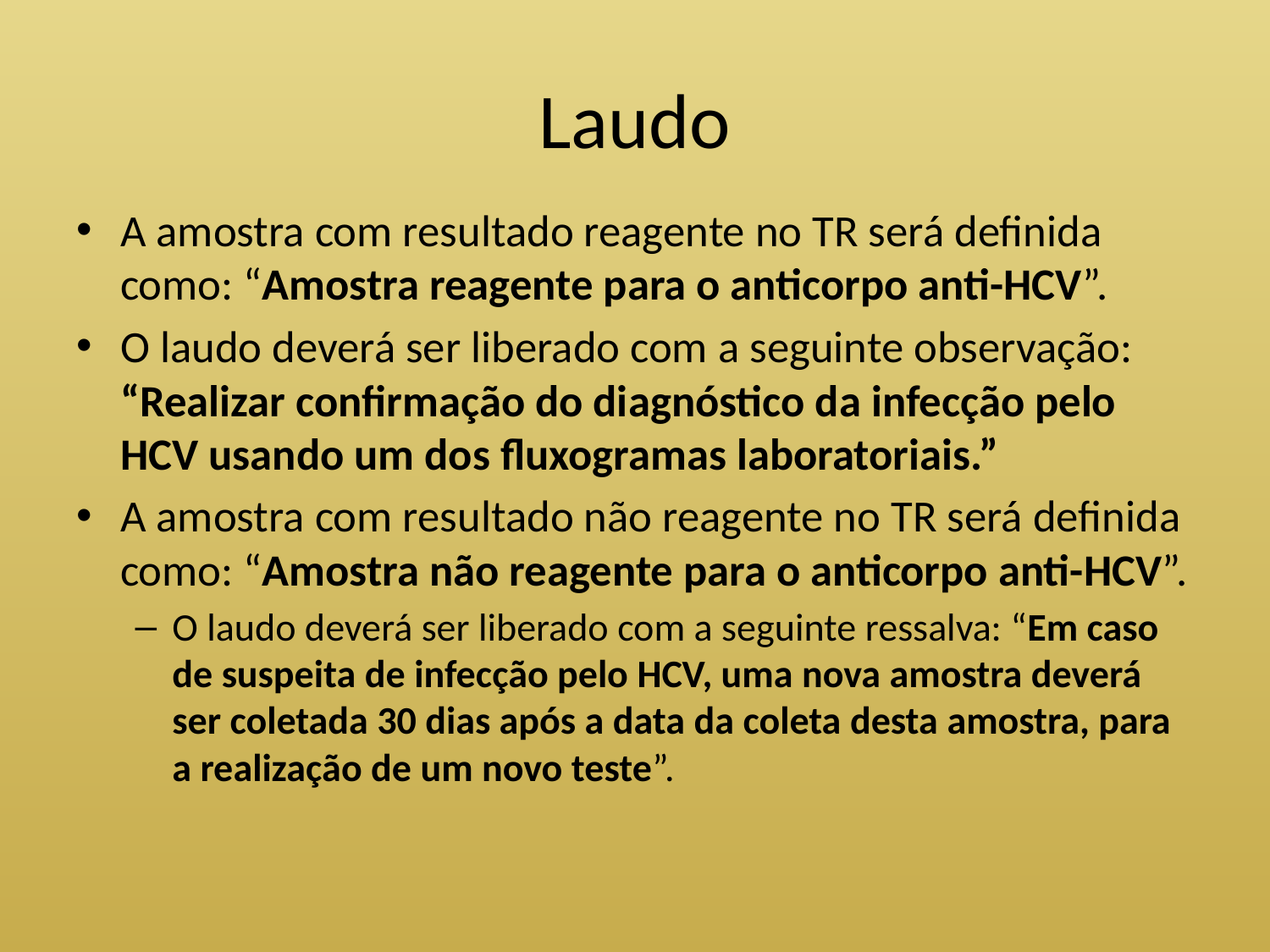

# Laudo
A amostra com resultado reagente no TR será definida como: “Amostra reagente para o anticorpo anti-HCV”.
O laudo deverá ser liberado com a seguinte observação: “Realizar confirmação do diagnóstico da infecção pelo HCV usando um dos fluxogramas laboratoriais.”
A amostra com resultado não reagente no TR será definida como: “Amostra não reagente para o anticorpo anti-HCV”.
O laudo deverá ser liberado com a seguinte ressalva: “Em caso de suspeita de infecção pelo HCV, uma nova amostra deverá ser coletada 30 dias após a data da coleta desta amostra, para a realização de um novo teste”.